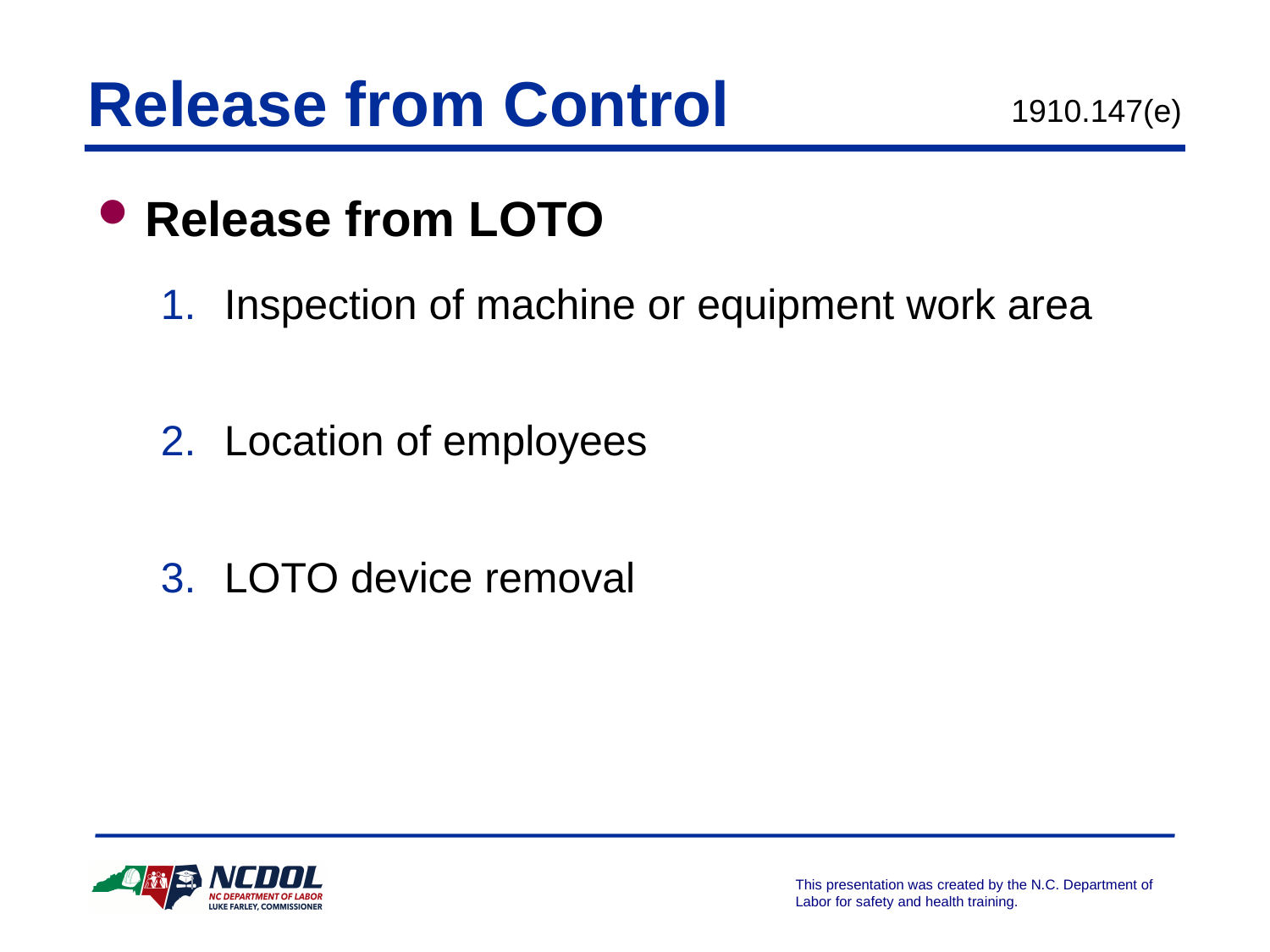

# Release from Control
1910.147(e)
Release from LOTO

Inspection of machine or equipment work area

Location of employees

LOTO device removal